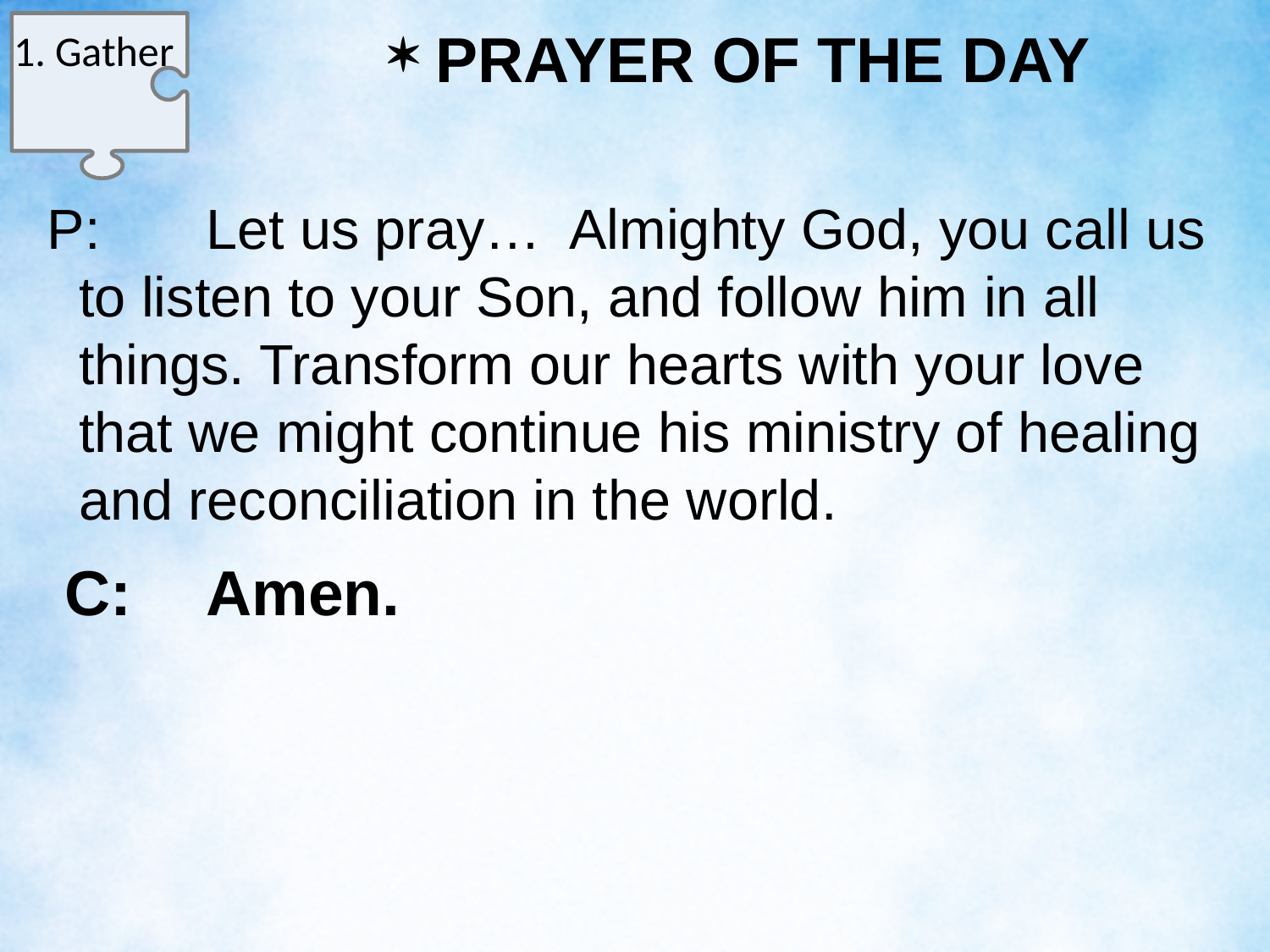

PRAYER OF THE DAY

1. Gather
P:	Let us pray…  Almighty God, you call us to listen to your Son, and follow him in all things. Transform our hearts with your love that we might continue his ministry of healing and reconciliation in the world.
 C:	Amen.